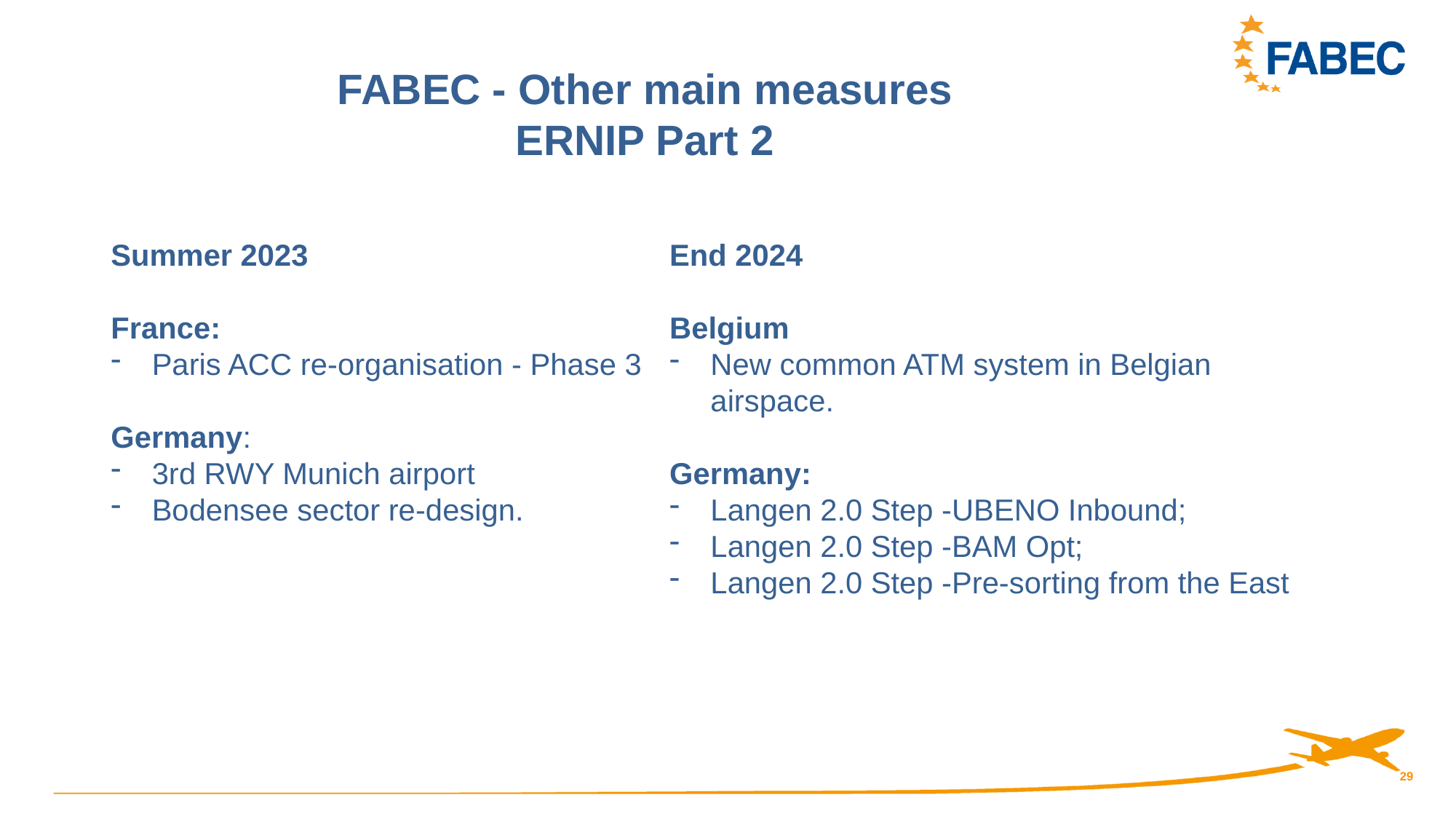

FABEC - Other main measures
ERNIP Part 2
Summer 2023

France:
Paris ACC re-organisation - Phase 3

Germany:
3rd RWY Munich airport
Bodensee sector re-design.
End 2024

Belgium
New common ATM system in Belgian airspace.

Germany:
Langen 2.0 Step -UBENO Inbound;
Langen 2.0 Step -BAM Opt;
Langen 2.0 Step -Pre-sorting from the East